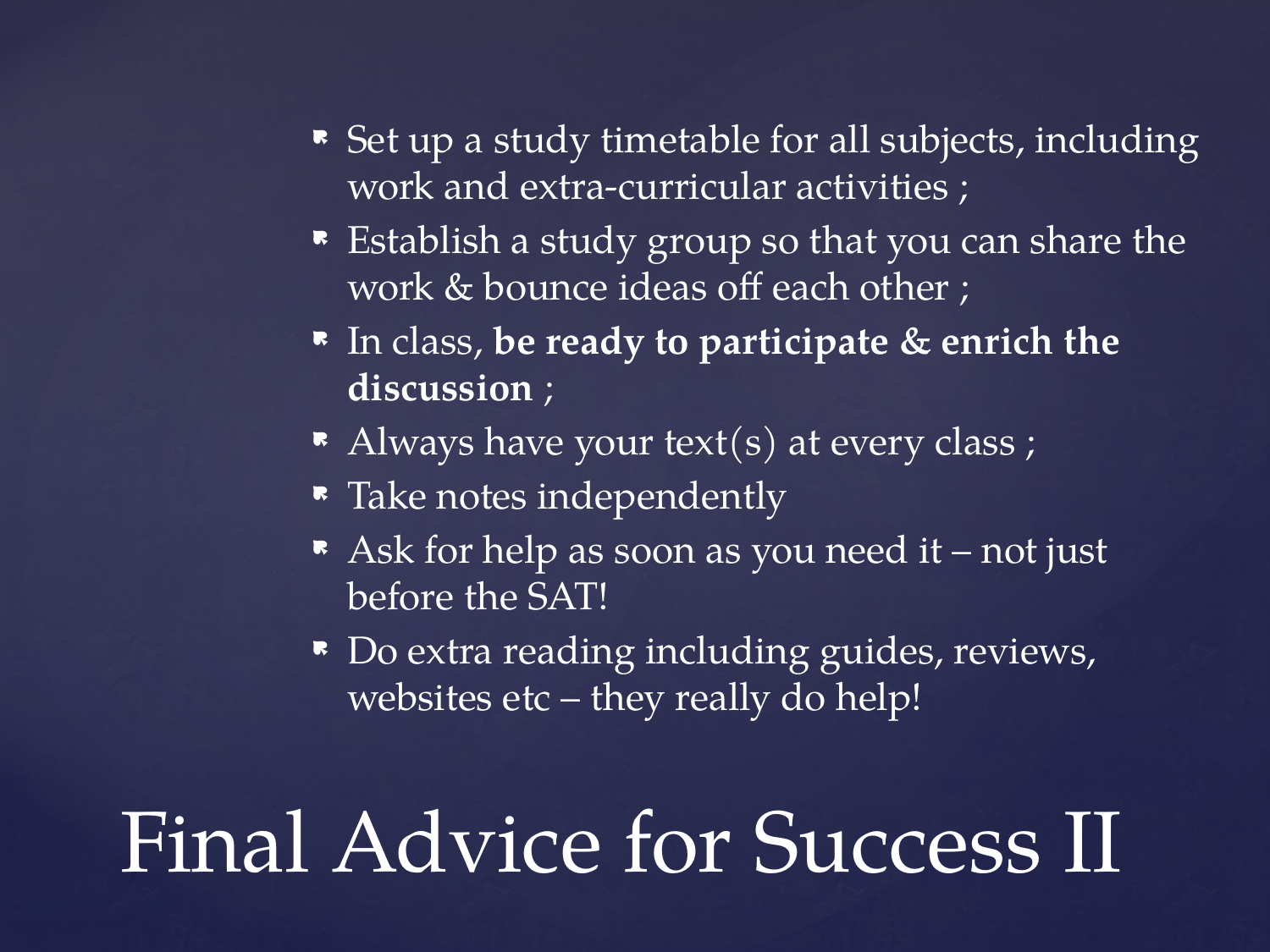

Set up a study timetable for all subjects, including work and extra-curricular activities ;
Establish a study group so that you can share the work & bounce ideas off each other ;
In class, be ready to participate & enrich the discussion ;
Always have your text(s) at every class ;
Take notes independently
Ask for help as soon as you need it – not just before the SAT!
Do extra reading including guides, reviews, websites etc – they really do help!
# Final Advice for Success II